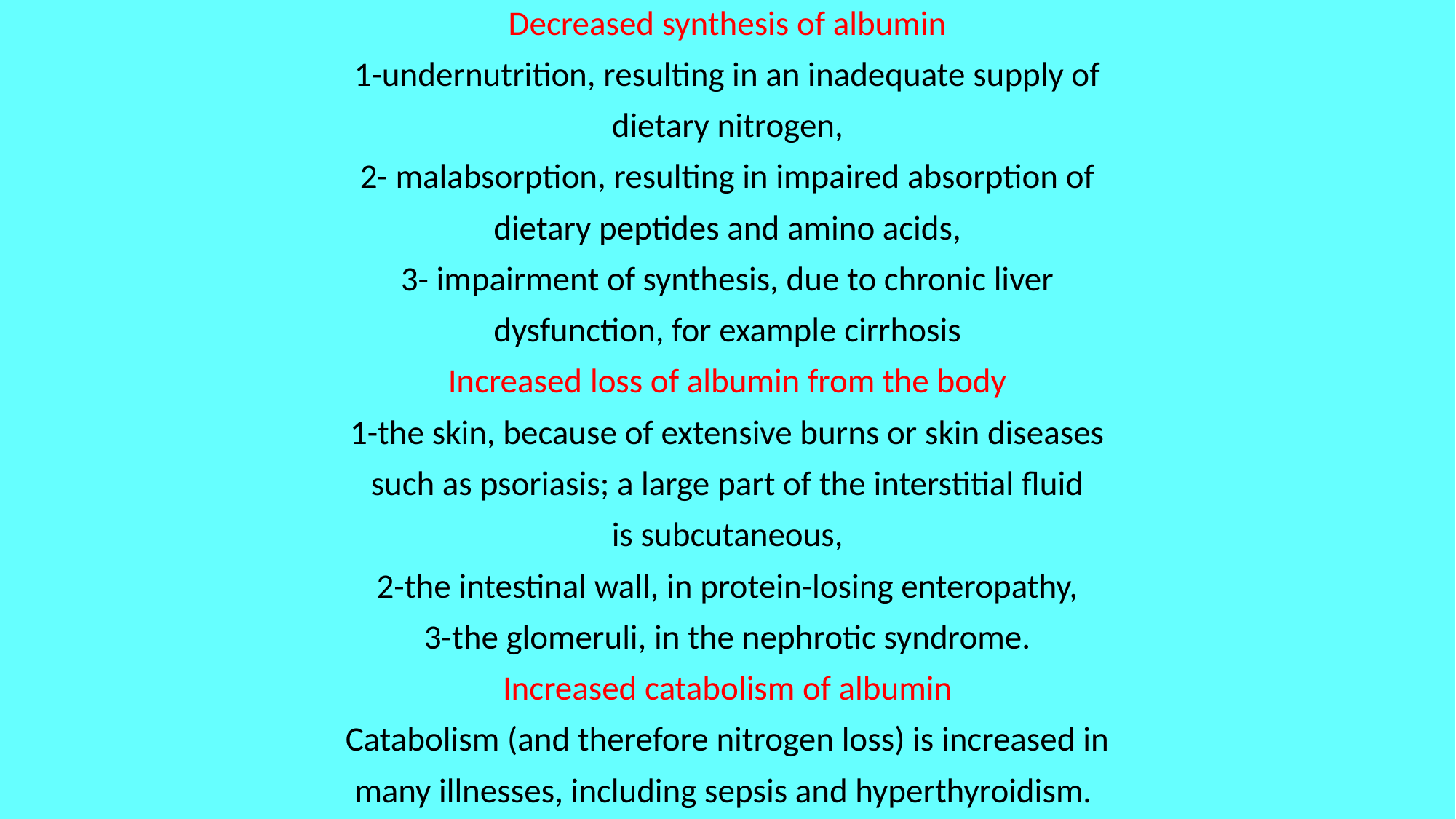

Decreased synthesis of albumin
1-undernutrition, resulting in an inadequate supply of
dietary nitrogen,
2- malabsorption, resulting in impaired absorption of
dietary peptides and amino acids,
3- impairment of synthesis, due to chronic liver
dysfunction, for example cirrhosis
Increased loss of albumin from the body
1-the skin, because of extensive burns or skin diseases
such as psoriasis; a large part of the interstitial fluid
is subcutaneous,
2-the intestinal wall, in protein-losing enteropathy,
3-the glomeruli, in the nephrotic syndrome.
Increased catabolism of albumin
Catabolism (and therefore nitrogen loss) is increased in
many illnesses, including sepsis and hyperthyroidism.